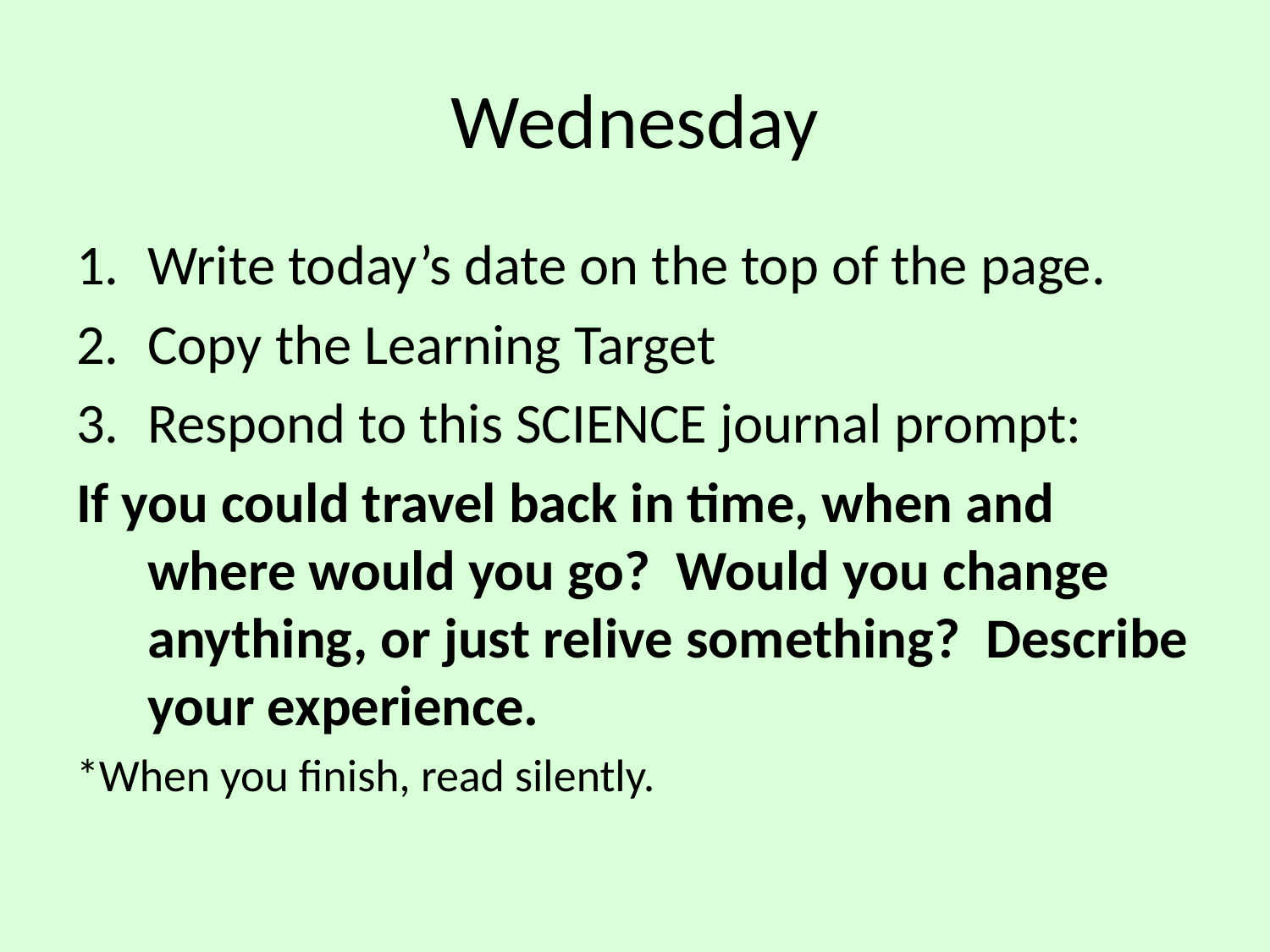

# Wednesday
Write today’s date on the top of the page.
Copy the Learning Target
Respond to this SCIENCE journal prompt:
If you could travel back in time, when and where would you go?  Would you change anything, or just relive something?  Describe your experience.
*When you finish, read silently.